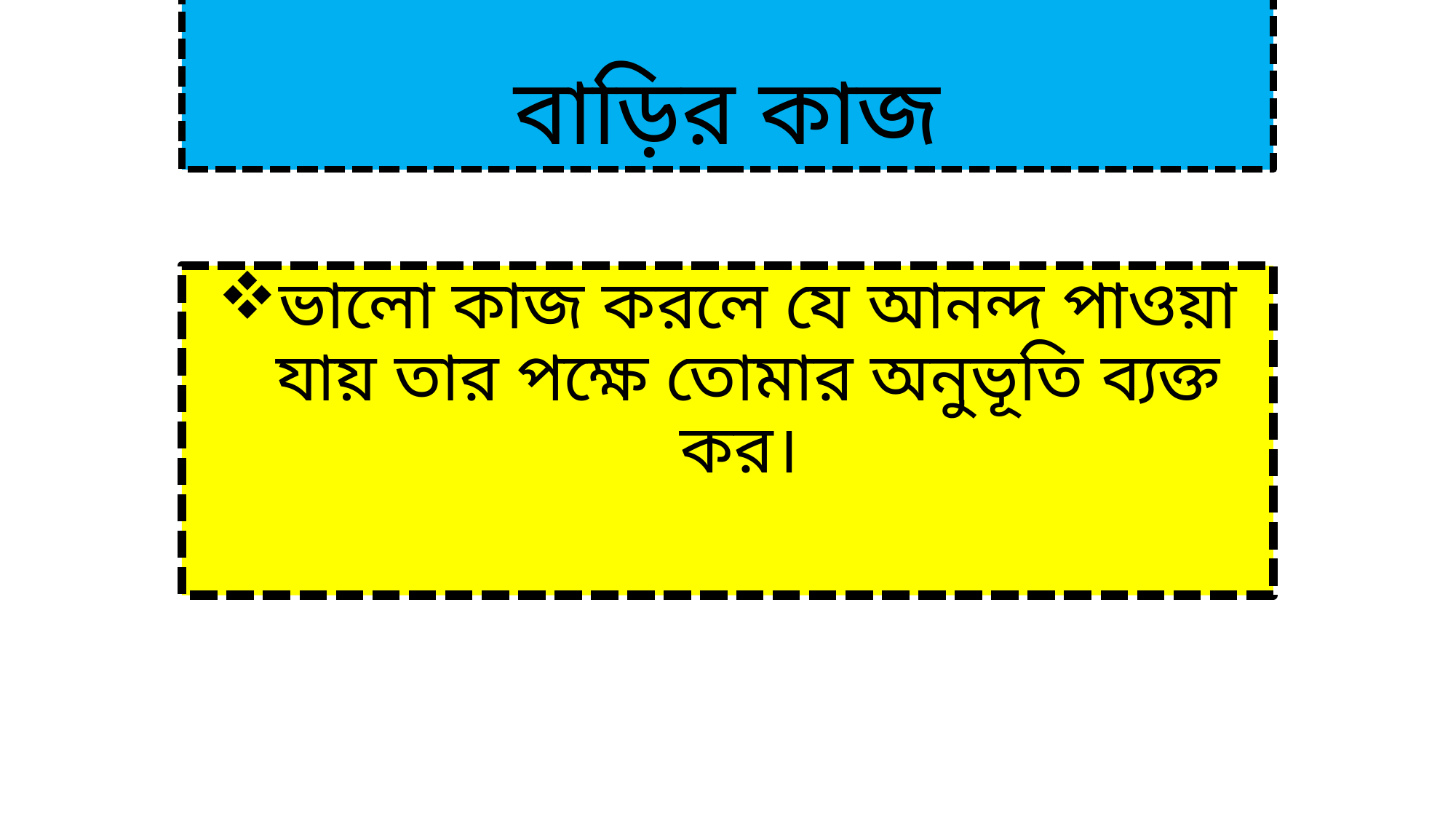

# বাড়ির কাজ
ভালো কাজ করলে যে আনন্দ পাওয়া যায় তার পক্ষে তোমার অনুভূতি ব্যক্ত কর।